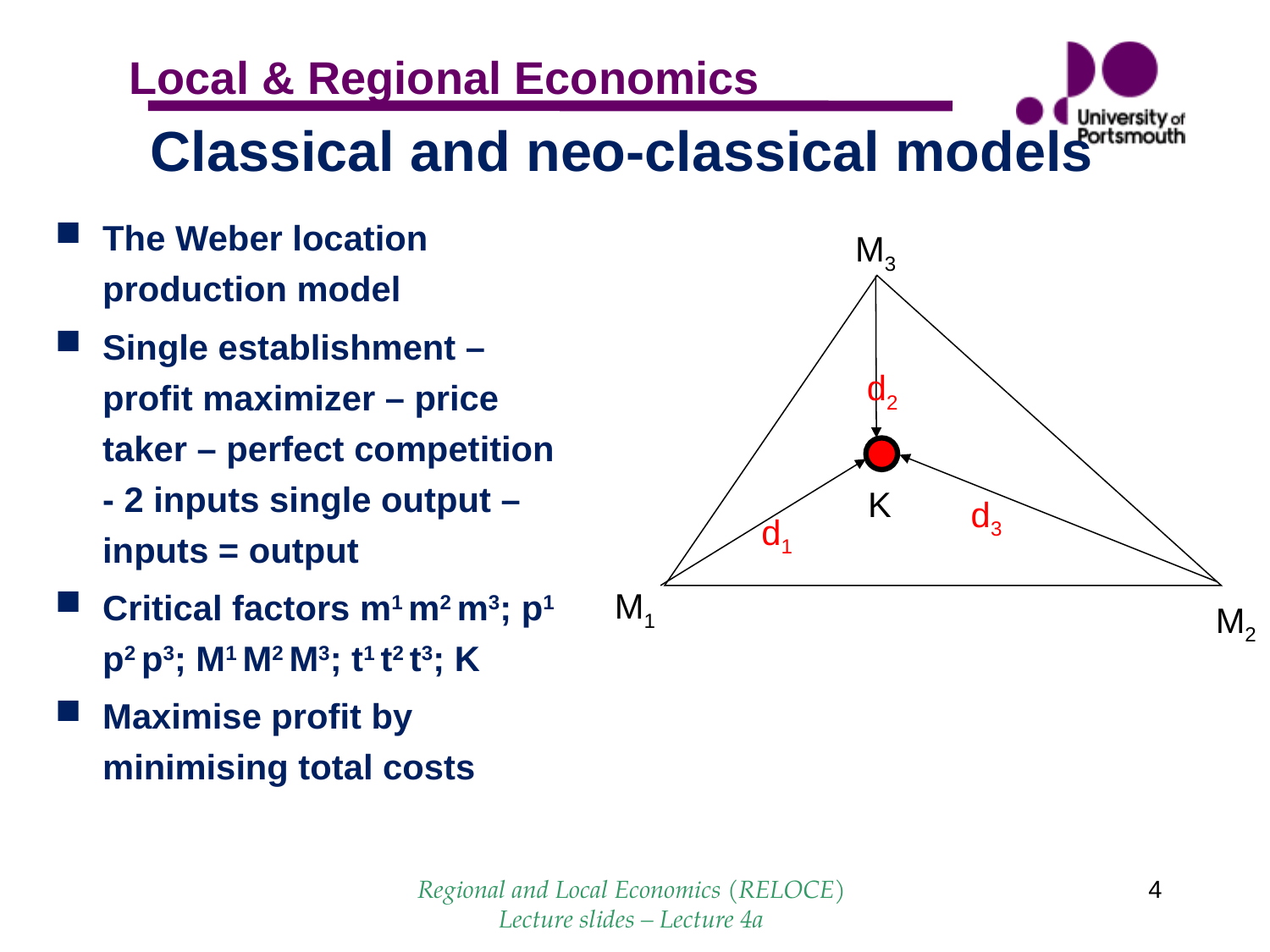

Classical and neo-classical models
The Weber location production model
Single establishment – profit maximizer – price taker – perfect competition - 2 inputs single output – inputs = output
Critical factors m1 m2 m3; p1 p2 p3; M1 M2 M3; t1 t2 t3; K
Maximise profit by minimising total costs
M3

d2

K
d3
d1
M1
M2
Regional and Local Economics (RELOCE)
Lecture slides – Lecture 4a
4